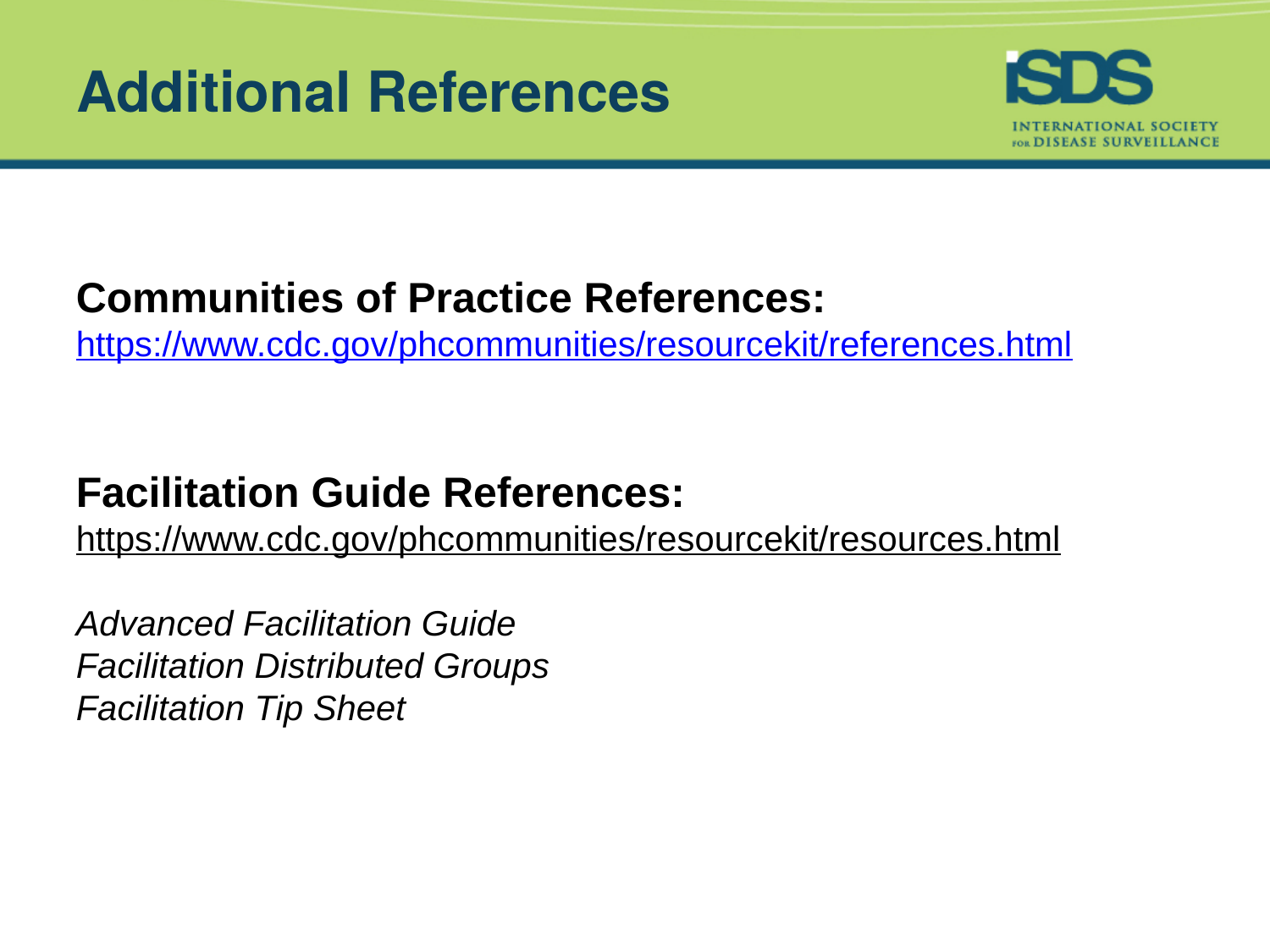

# Additional References
Communities of Practice References:
https://www.cdc.gov/phcommunities/resourcekit/references.html

Facilitation Guide References: https://www.cdc.gov/phcommunities/resourcekit/resources.html

Advanced Facilitation Guide
Facilitation Distributed Groups
Facilitation Tip Sheet